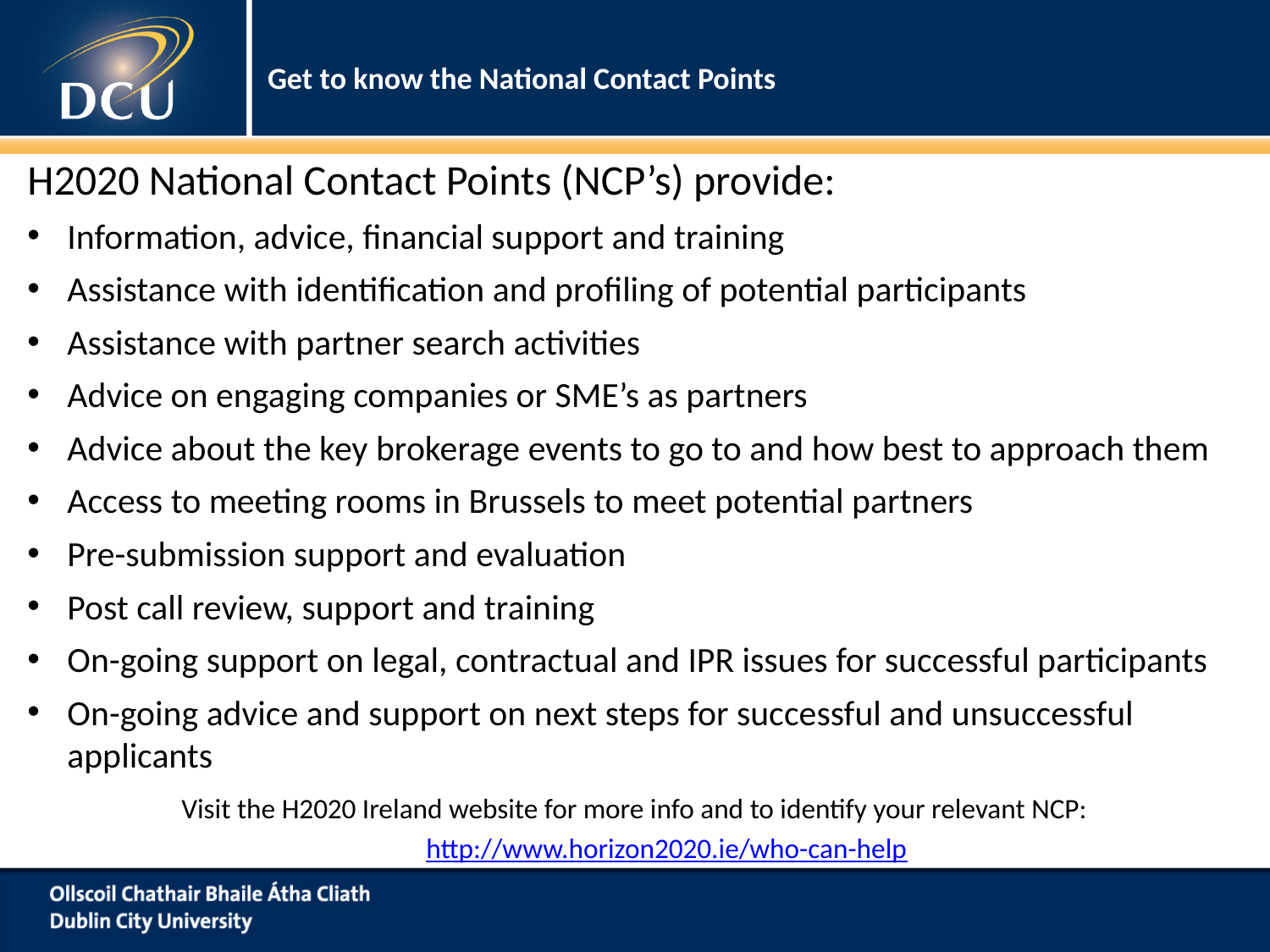

# Get to know the National Contact Points
H2020 National Contact Points (NCP’s) provide:
Information, advice, financial support and training
Assistance with identification and profiling of potential participants
Assistance with partner search activities
Advice on engaging companies or SME’s as partners
Advice about the key brokerage events to go to and how best to approach them
Access to meeting rooms in Brussels to meet potential partners
Pre-submission support and evaluation
Post call review, support and training
On-going support on legal, contractual and IPR issues for successful participants
On-going advice and support on next steps for successful and unsuccessful applicants
Visit the H2020 Ireland website for more info and to identify your relevant NCP:
http://www.horizon2020.ie/who-can-help